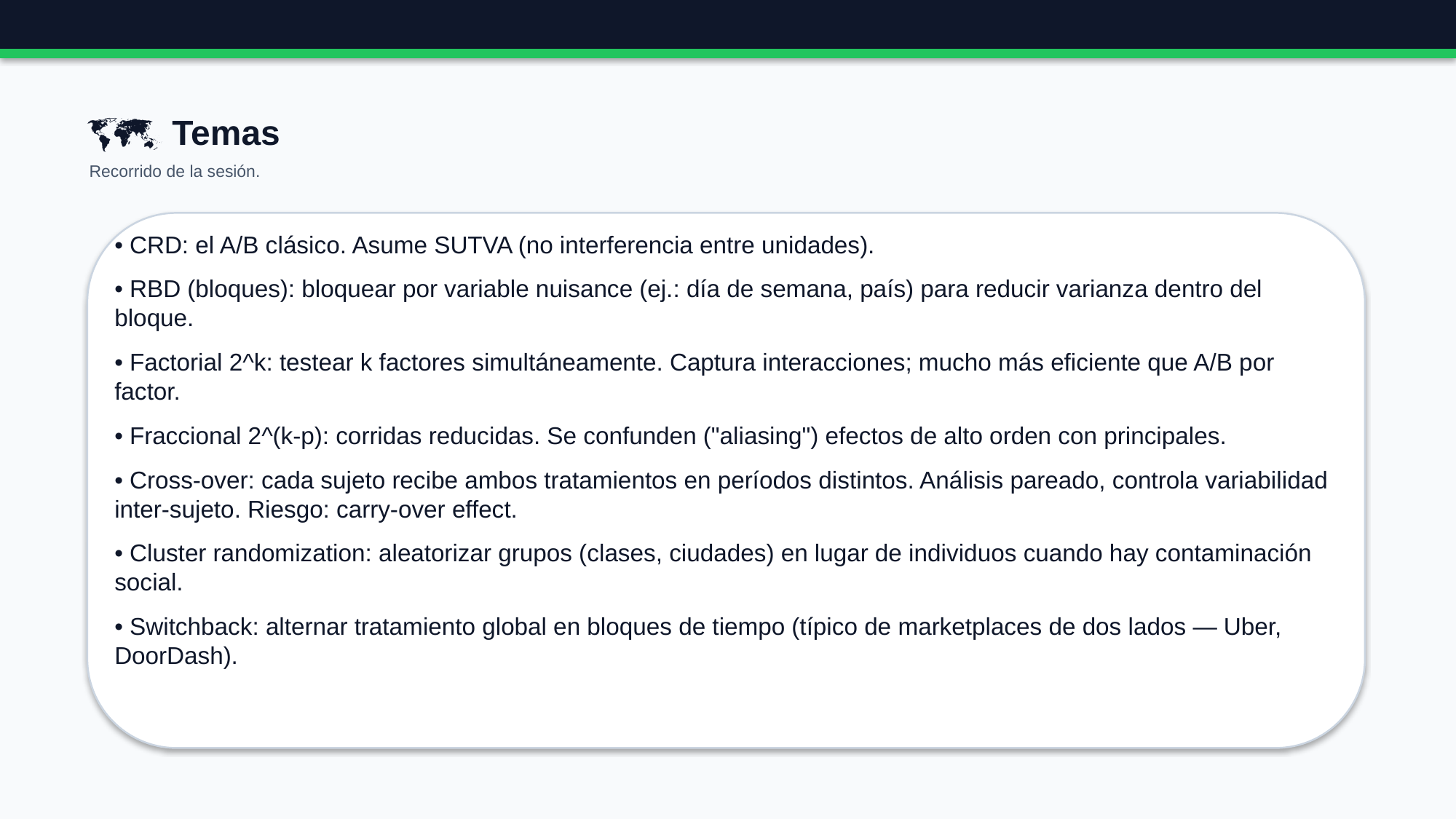

🗺️ Temas
Recorrido de la sesión.

• CRD: el A/B clásico. Asume SUTVA (no interferencia entre unidades).
• RBD (bloques): bloquear por variable nuisance (ej.: día de semana, país) para reducir varianza dentro del bloque.
• Factorial 2^k: testear k factores simultáneamente. Captura interacciones; mucho más eficiente que A/B por factor.
• Fraccional 2^(k-p): corridas reducidas. Se confunden ("aliasing") efectos de alto orden con principales.
• Cross-over: cada sujeto recibe ambos tratamientos en períodos distintos. Análisis pareado, controla variabilidad inter-sujeto. Riesgo: carry-over effect.
• Cluster randomization: aleatorizar grupos (clases, ciudades) en lugar de individuos cuando hay contaminación social.
• Switchback: alternar tratamiento global en bloques de tiempo (típico de marketplaces de dos lados — Uber, DoorDash).